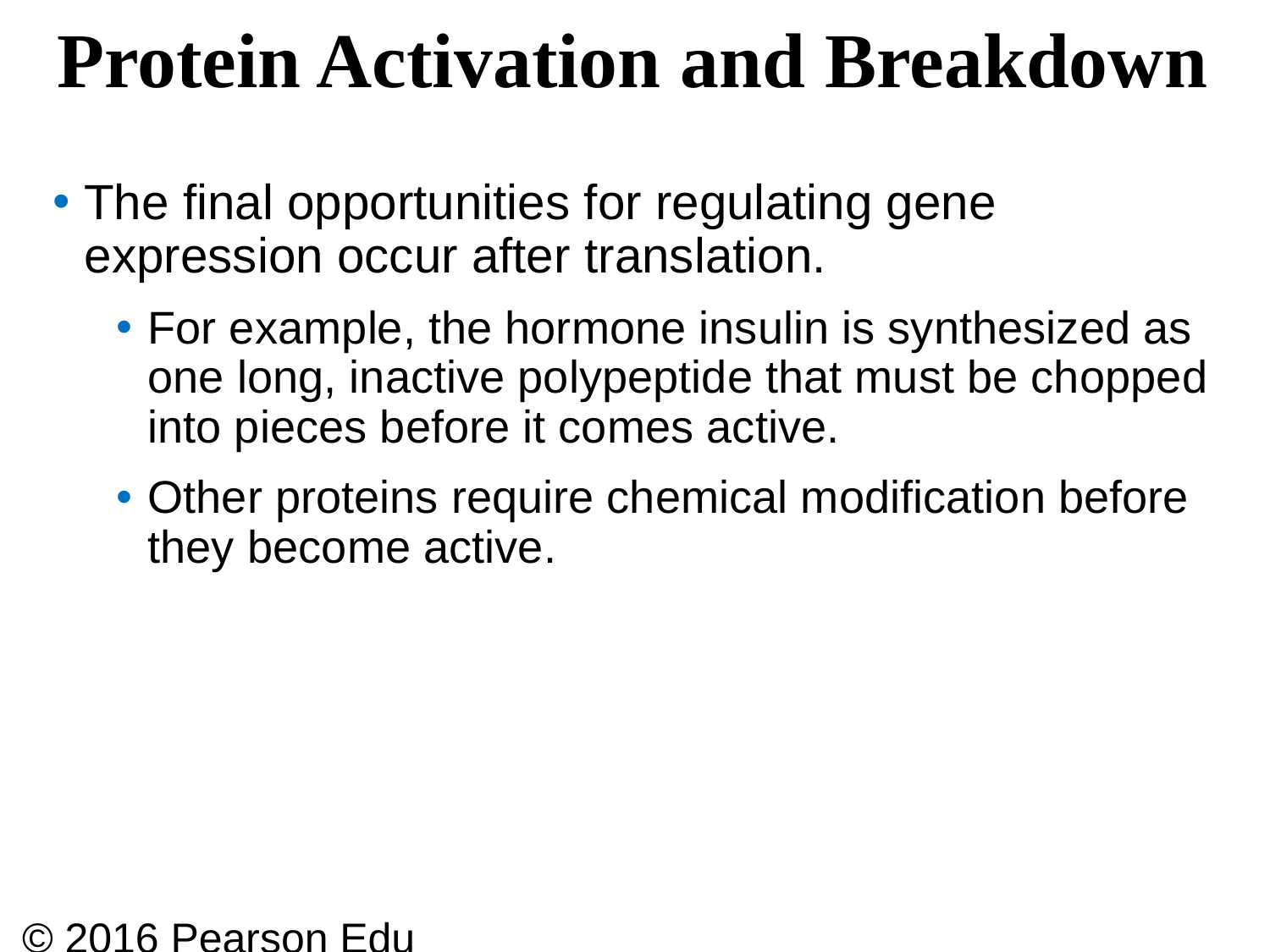

# Protein Activation and Breakdown
The final opportunities for regulating gene expression occur after translation.
For example, the hormone insulin is synthesized as one long, inactive polypeptide that must be chopped into pieces before it comes active.
Other proteins require chemical modification before they become active.
© 2016 Pearson Education, Inc.